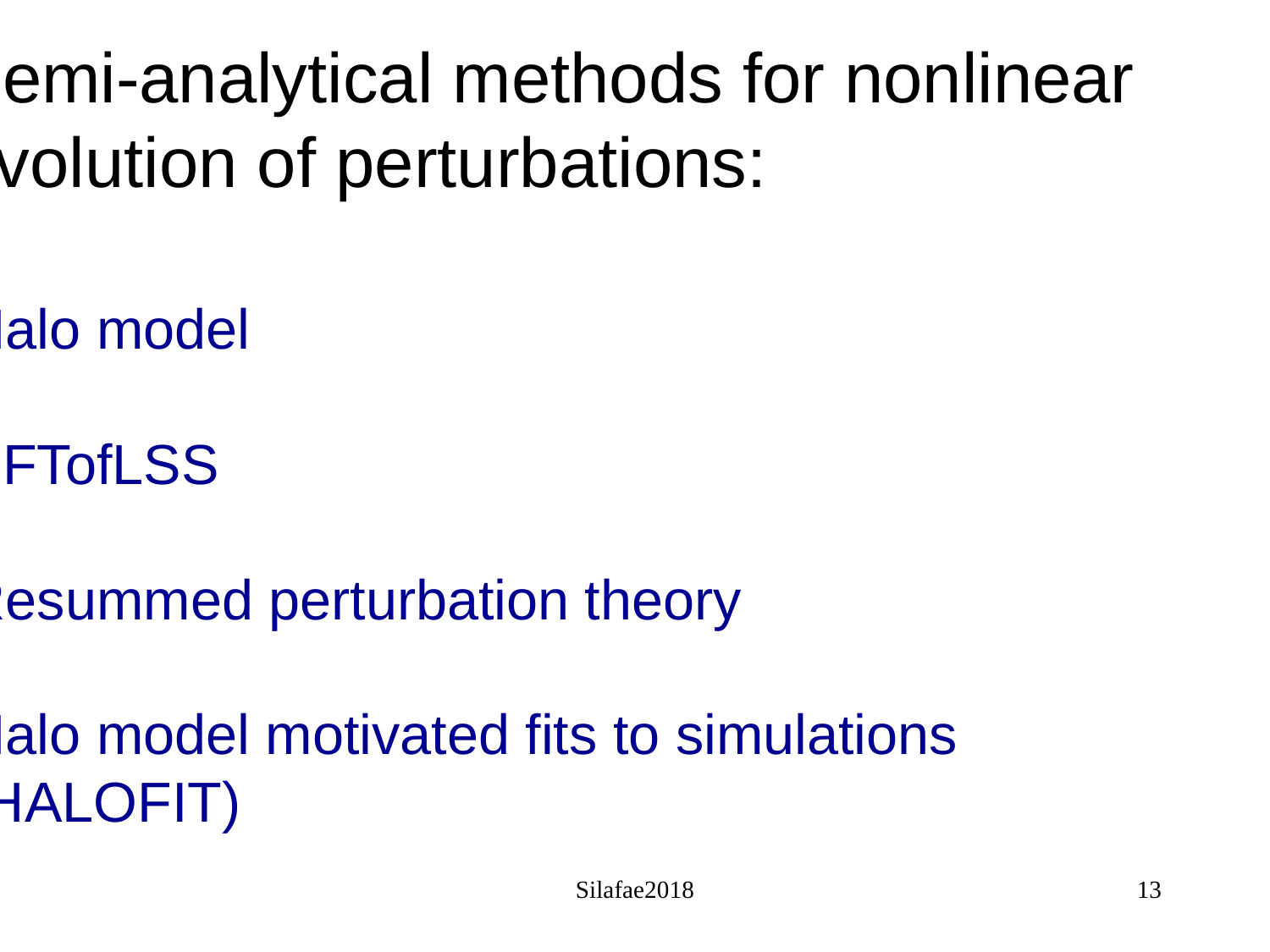

Semi-analytical methods for nonlinear
evolution of perturbations:
Halo model

EFTofLSS

Resummed perturbation theory

Halo model motivated fits to simulations
(HALOFIT)
Silafae2018
13